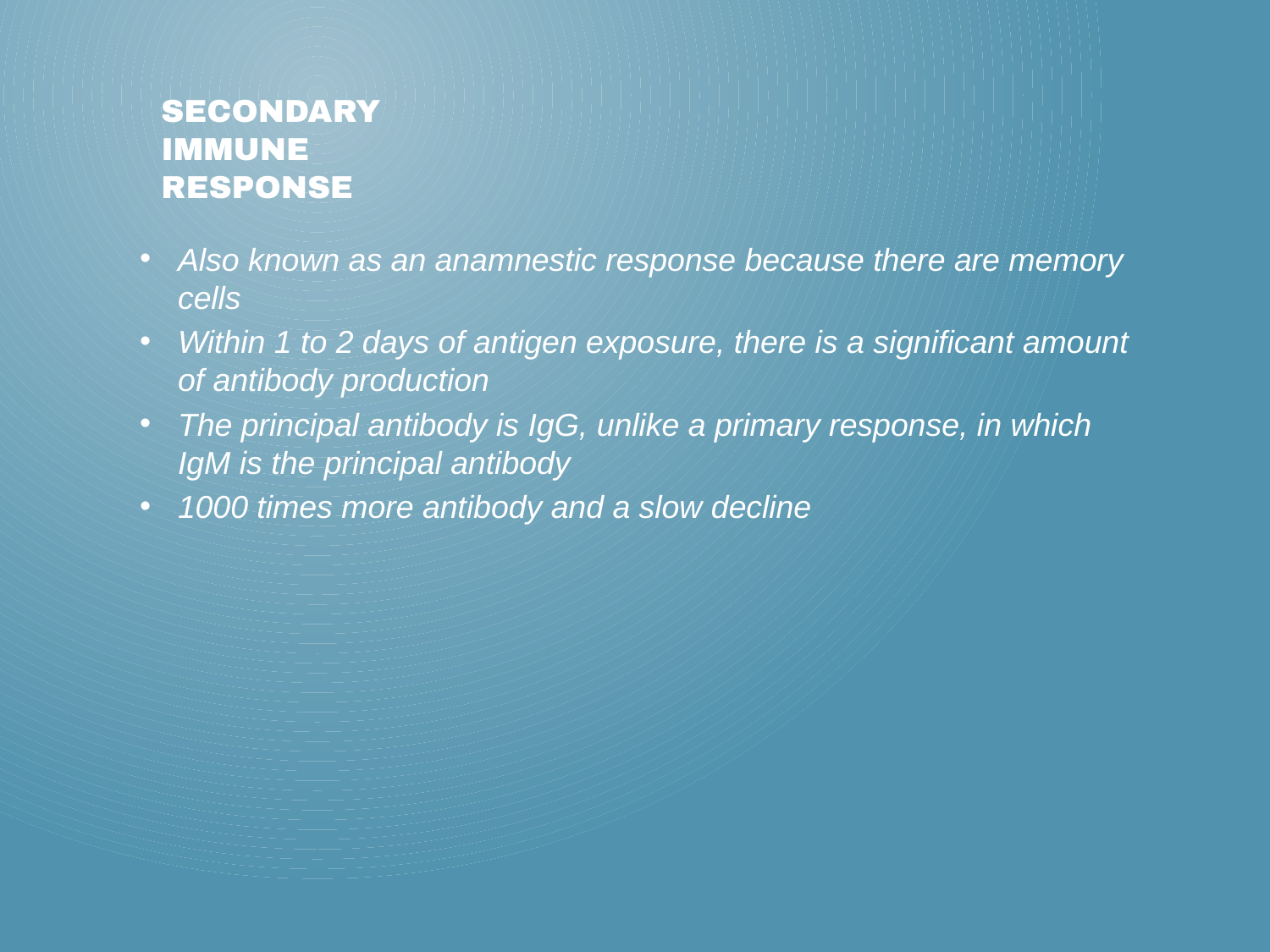

# Secondary Immune Response
Also known as an anamnestic response because there are memory cells
Within 1 to 2 days of antigen exposure, there is a significant amount of antibody production
The principal antibody is IgG, unlike a primary response, in which IgM is the principal antibody
1000 times more antibody and a slow decline